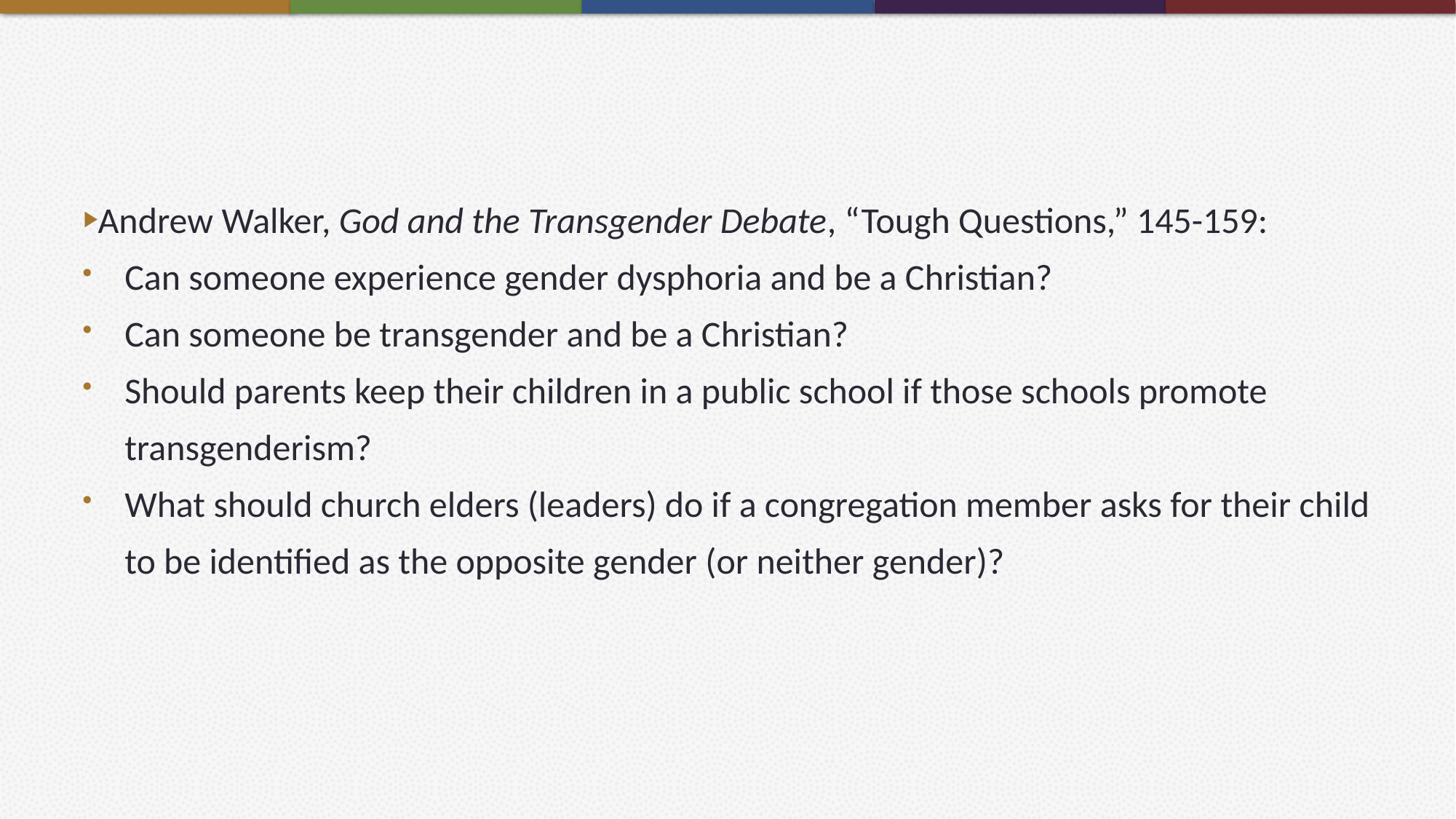

#
Andrew Walker, God and the Transgender Debate, “Tough Questions,” 145-159:
Can someone experience gender dysphoria and be a Christian?
Can someone be transgender and be a Christian?
Should parents keep their children in a public school if those schools promote transgenderism?
What should church elders (leaders) do if a congregation member asks for their child to be identified as the opposite gender (or neither gender)?